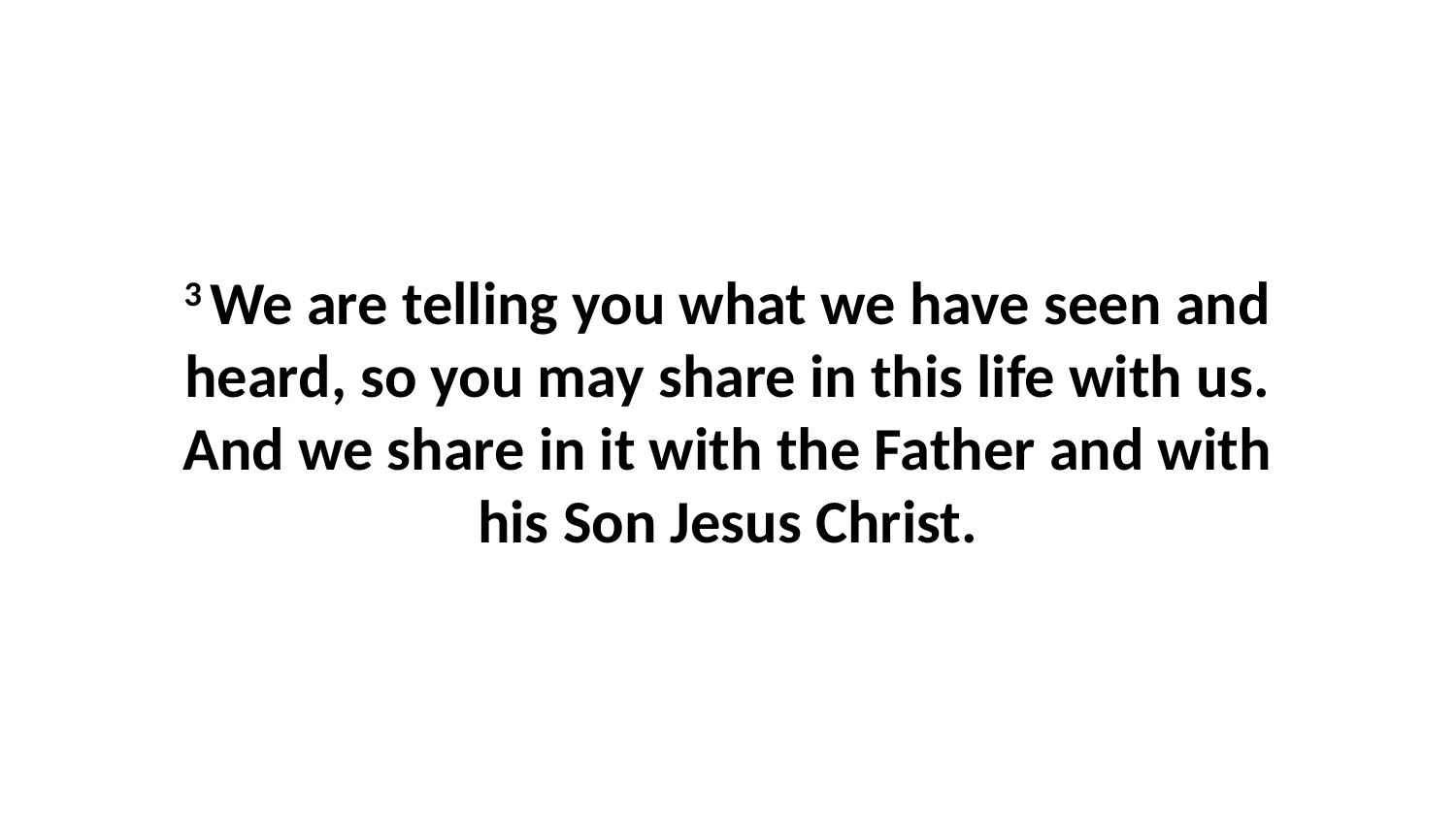

3 We are telling you what we have seen and heard, so you may share in this life with us. And we share in it with the Father and with his Son Jesus Christ.